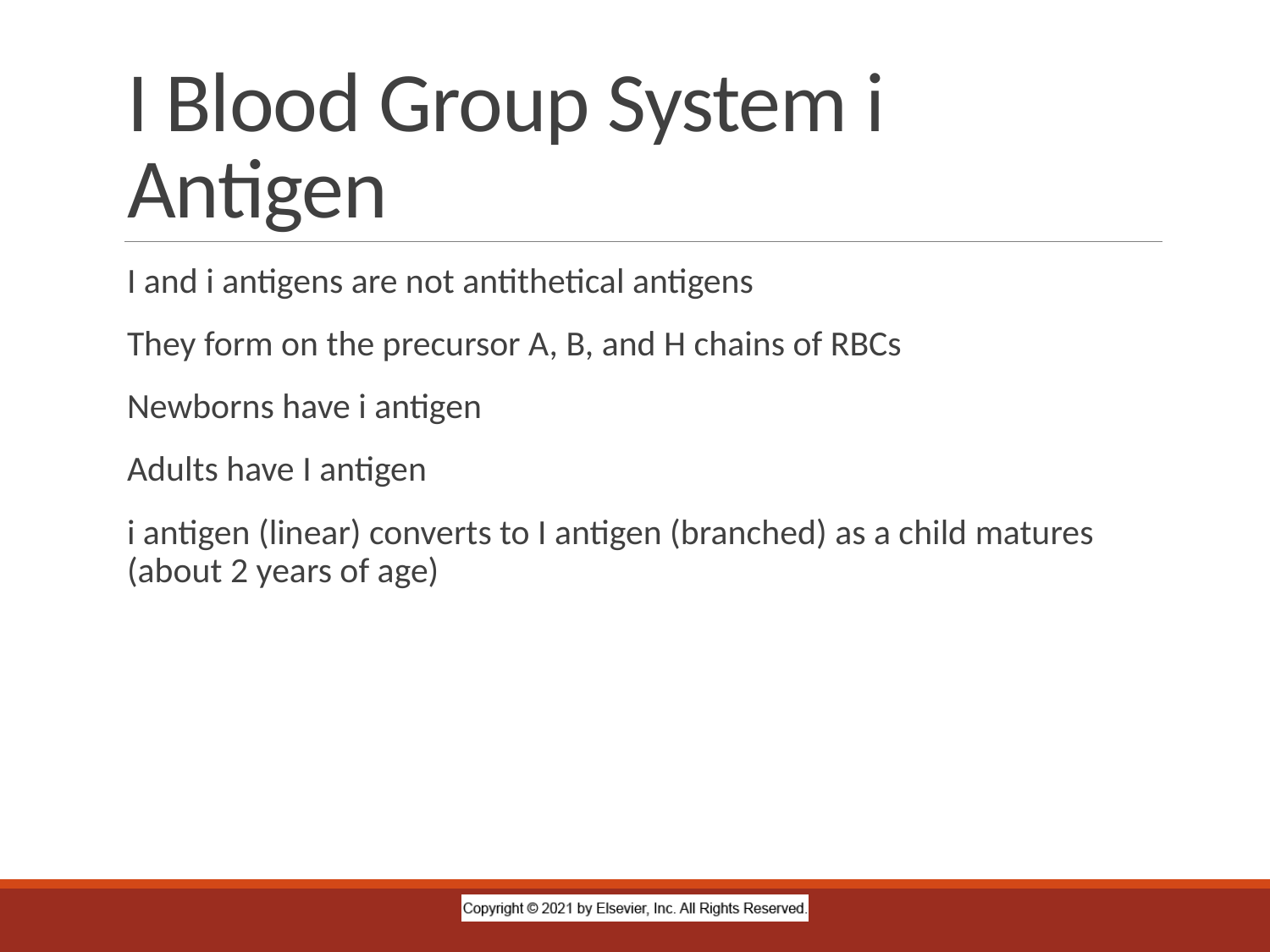

# I Blood Group System i Antigen
I and i antigens are not antithetical antigens
They form on the precursor A, B, and H chains of RBCs
Newborns have i antigen
Adults have I antigen
i antigen (linear) converts to I antigen (branched) as a child matures (about 2 years of age)